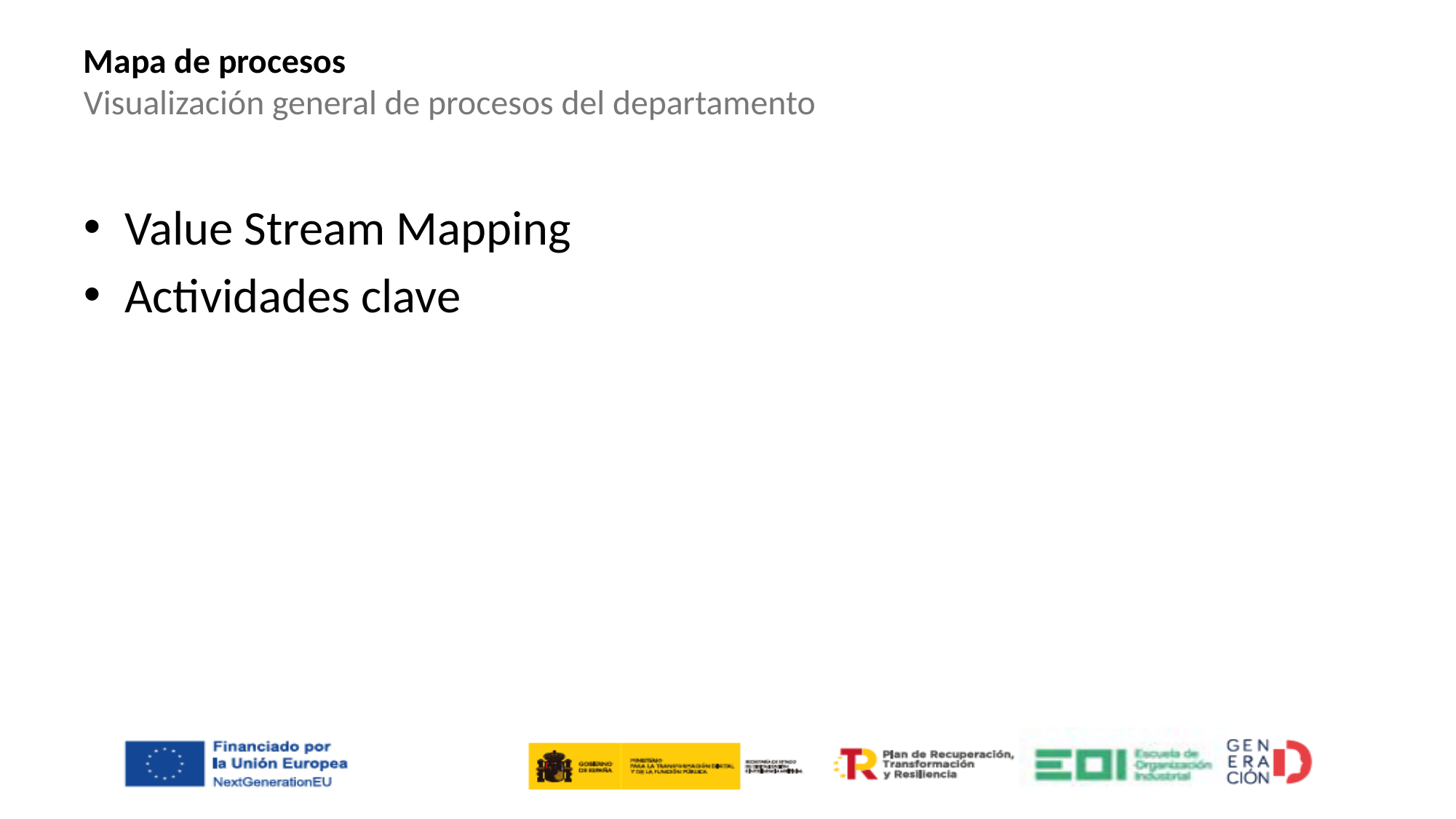

# Mapa de procesos Visualización general de procesos del departamento
Value Stream Mapping
Actividades clave